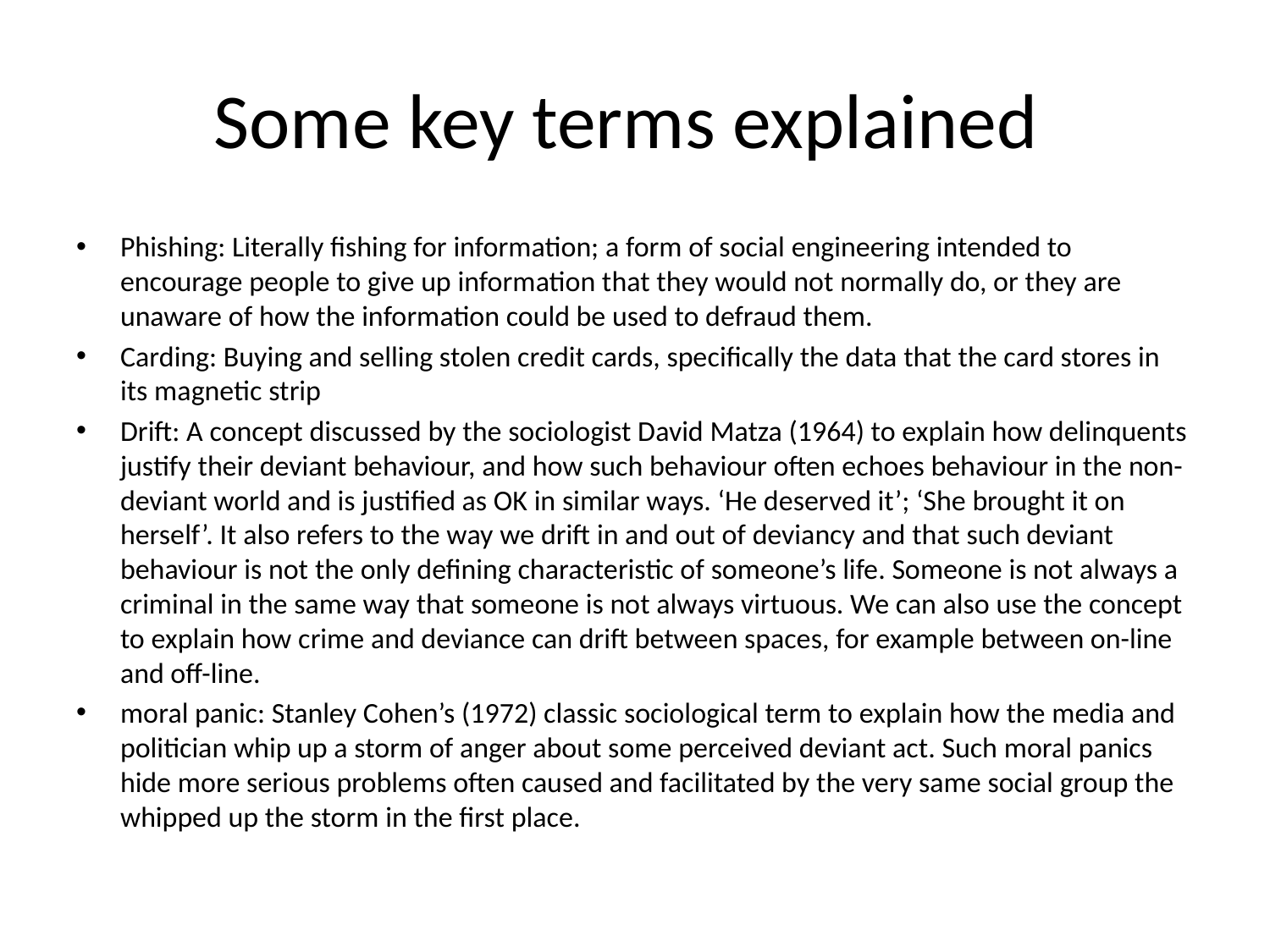

# Some key terms explained
Phishing: Literally fishing for information; a form of social engineering intended to encourage people to give up information that they would not normally do, or they are unaware of how the information could be used to defraud them.
Carding: Buying and selling stolen credit cards, specifically the data that the card stores in its magnetic strip
Drift: A concept discussed by the sociologist David Matza (1964) to explain how delinquents justify their deviant behaviour, and how such behaviour often echoes behaviour in the non-deviant world and is justified as OK in similar ways. ‘He deserved it’; ‘She brought it on herself’. It also refers to the way we drift in and out of deviancy and that such deviant behaviour is not the only defining characteristic of someone’s life. Someone is not always a criminal in the same way that someone is not always virtuous. We can also use the concept to explain how crime and deviance can drift between spaces, for example between on-line and off-line.
moral panic: Stanley Cohen’s (1972) classic sociological term to explain how the media and politician whip up a storm of anger about some perceived deviant act. Such moral panics hide more serious problems often caused and facilitated by the very same social group the whipped up the storm in the first place.